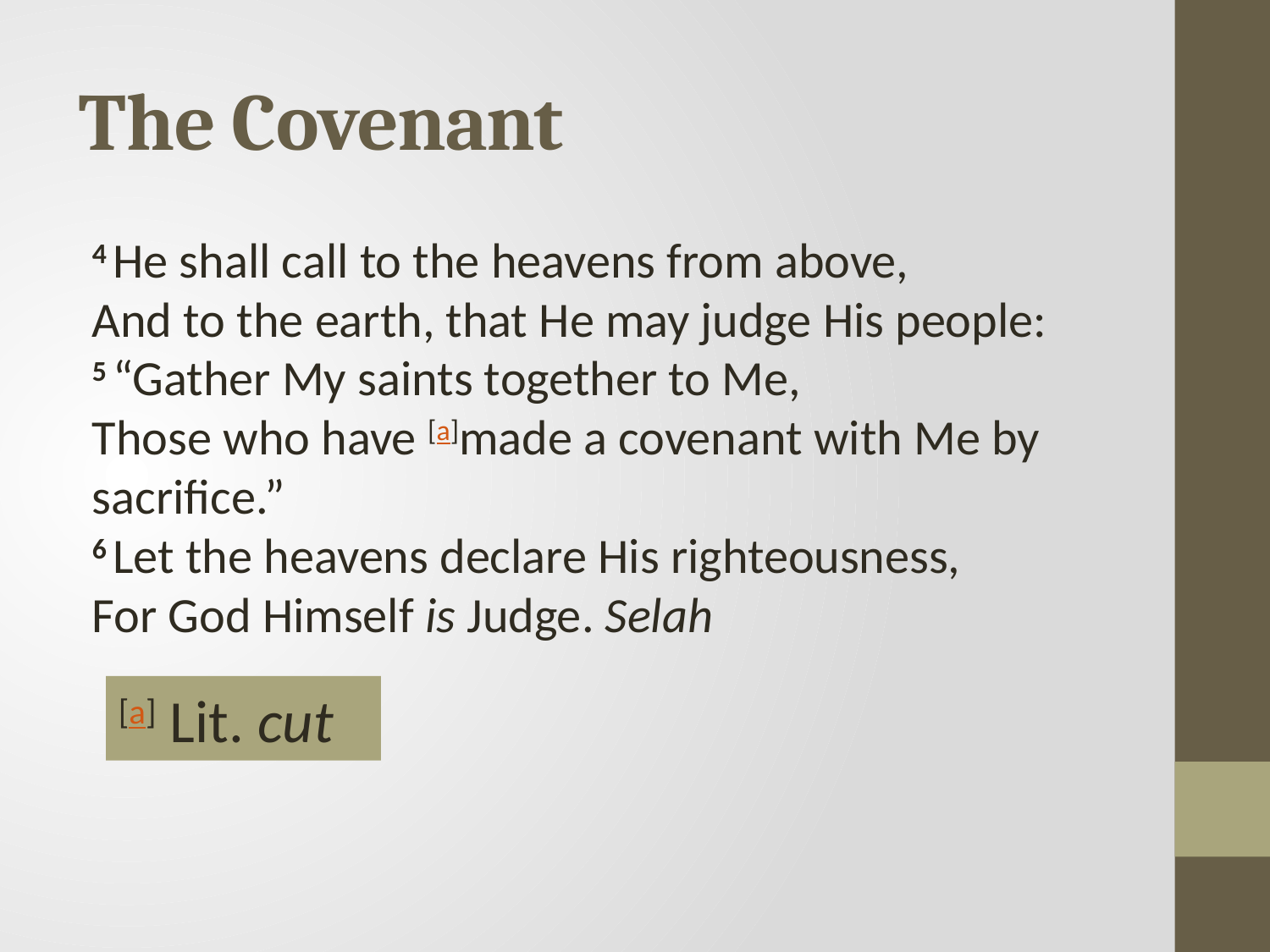

# The Covenant
4 He shall call to the heavens from above,
And to the earth, that He may judge His people:
5 “Gather My saints together to Me,
Those who have [a]made a covenant with Me by sacrifice.”
6 Let the heavens declare His righteousness,
For God Himself is Judge. Selah

[a] Lit. cut